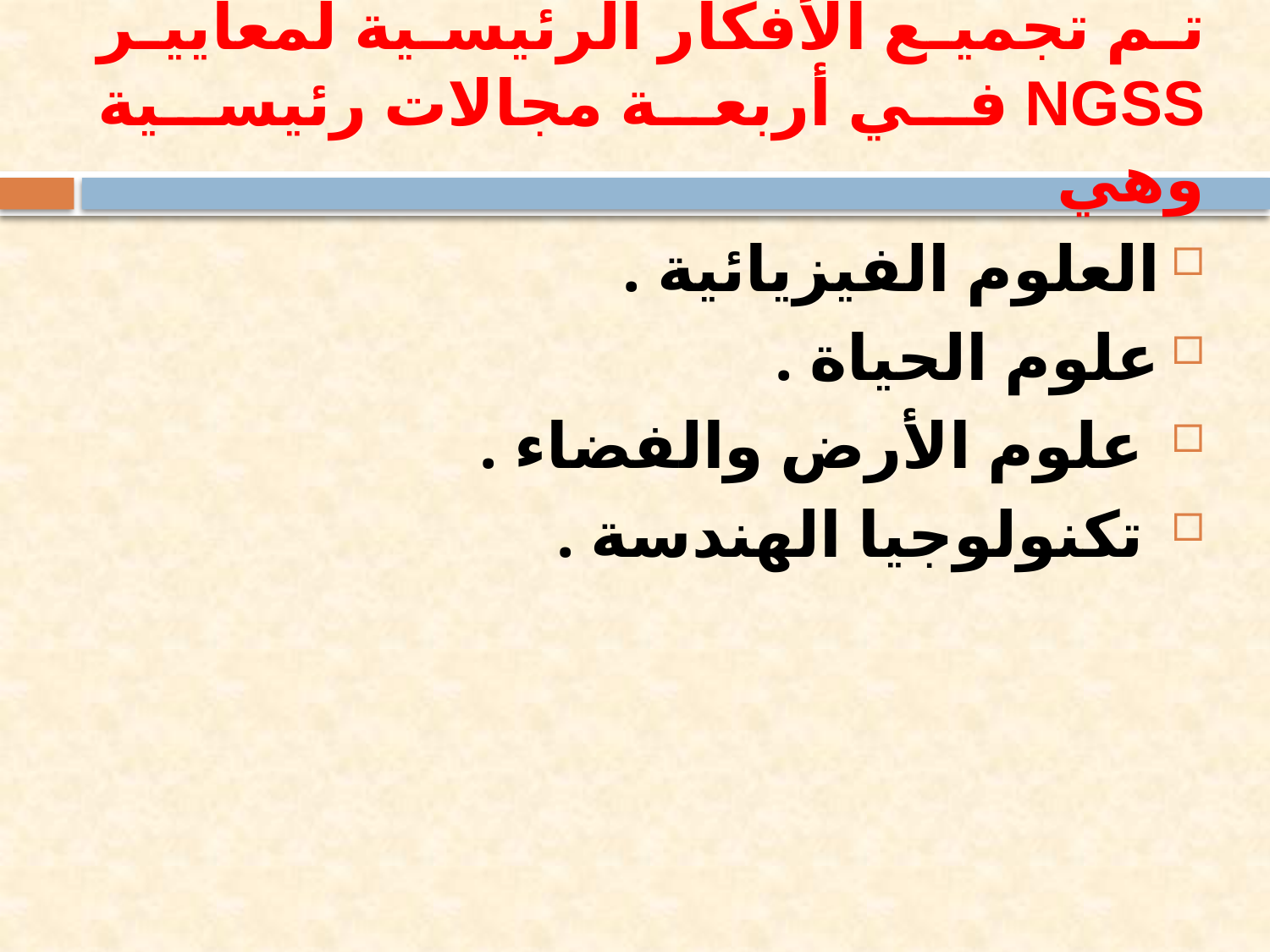

# تم تجميع الأفكار الرئيسية لمعايير NGSS في أربعة مجالات رئيسية وهي
العلوم الفيزيائية .
علوم الحياة .
 علوم الأرض والفضاء .
 تكنولوجيا الهندسة .